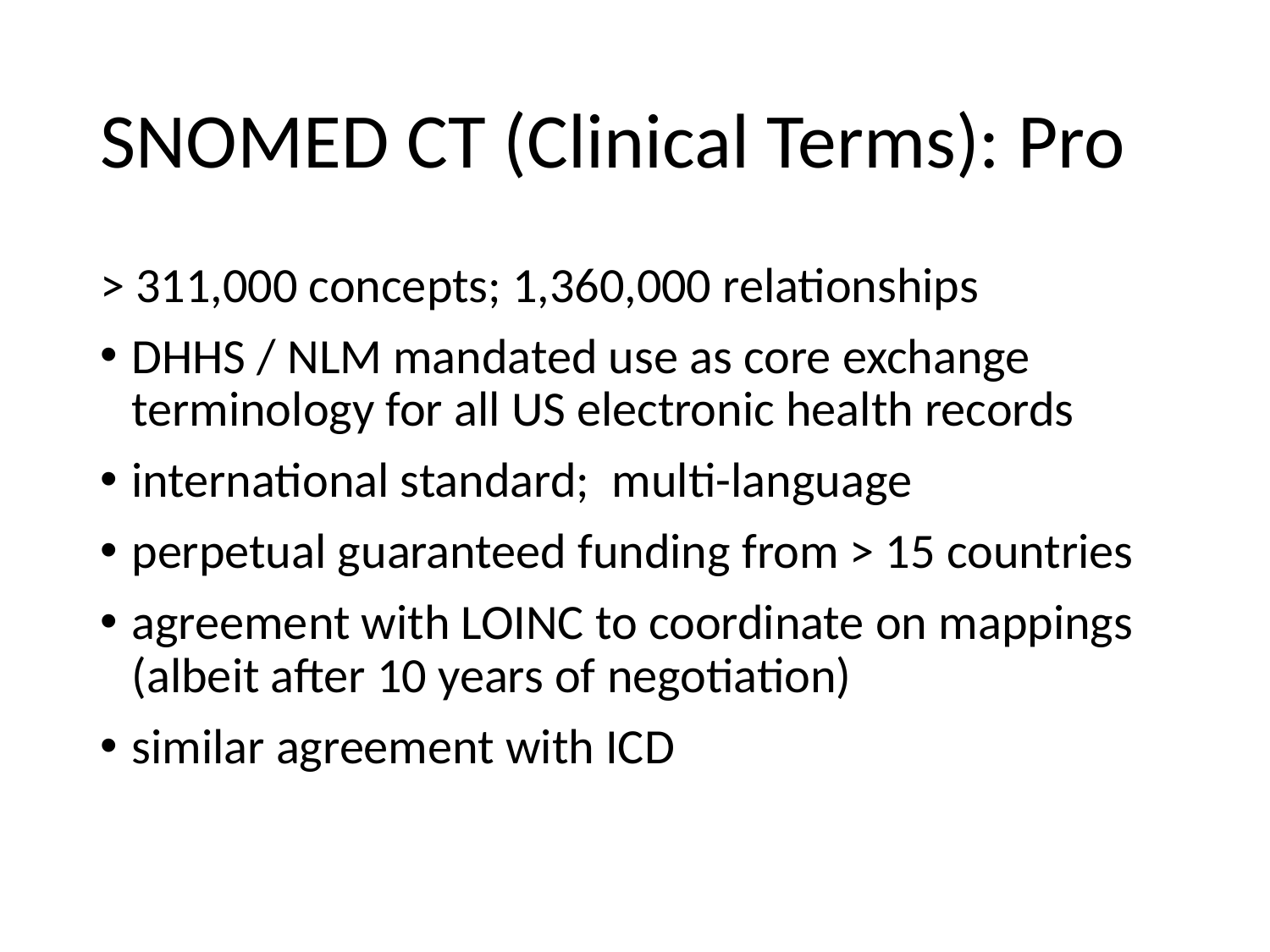

# SNOMED CT (Clinical Terms): Pro
> 311,000 concepts; 1,360,000 relationships
DHHS / NLM mandated use as core exchange terminology for all US electronic health records
international standard;  multi-language
perpetual guaranteed funding from > 15 countries
agreement with LOINC to coordinate on mappings (albeit after 10 years of negotiation)
similar agreement with ICD